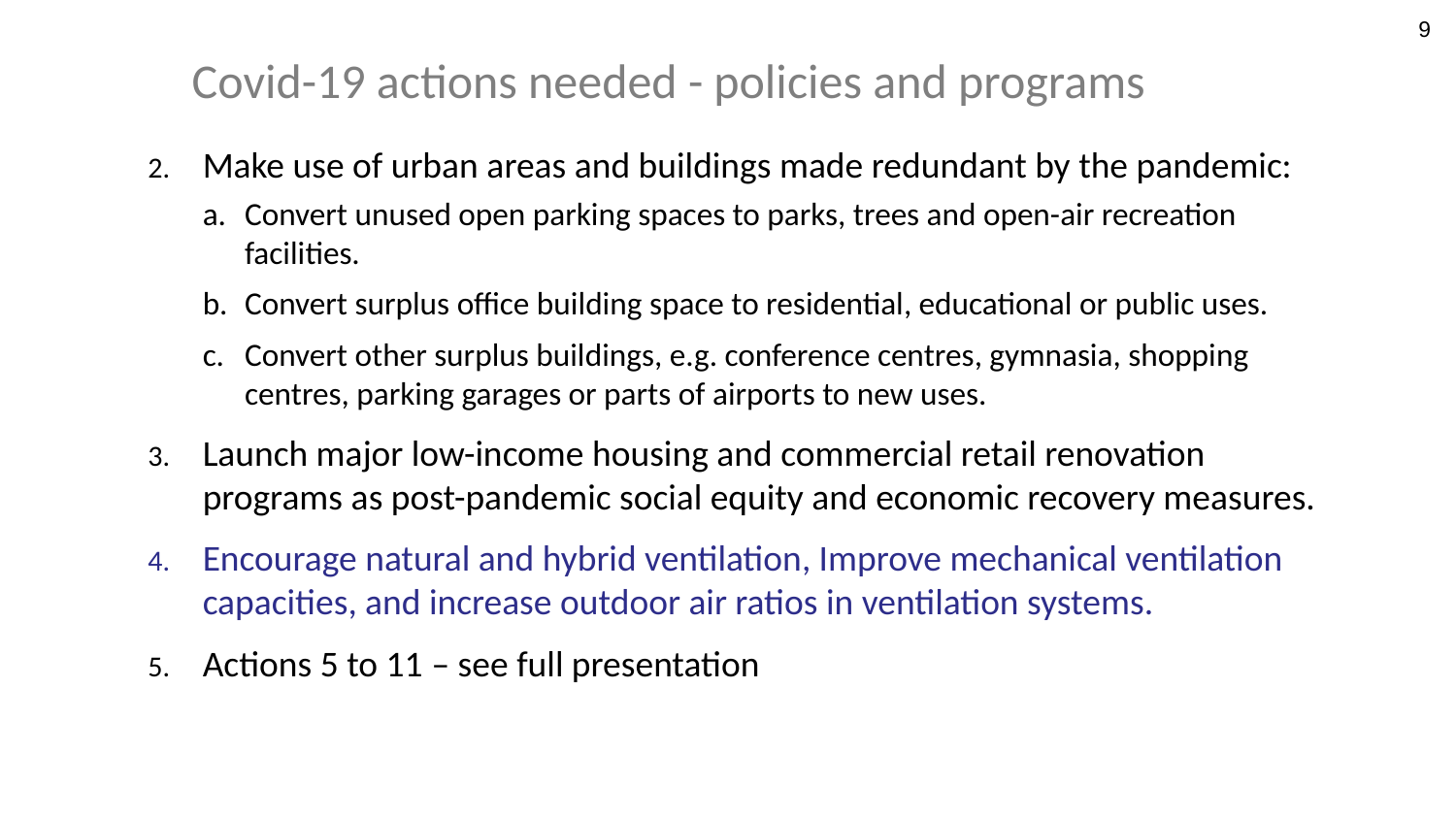

9
Covid-19 actions needed - policies and programs
Make use of urban areas and buildings made redundant by the pandemic:
a.	Convert unused open parking spaces to parks, trees and open-air recreation facilities.
b.	Convert surplus office building space to residential, educational or public uses.
c.	Convert other surplus buildings, e.g. conference centres, gymnasia, shopping centres, parking garages or parts of airports to new uses.
Launch major low-income housing and commercial retail renovation programs as post-pandemic social equity and economic recovery measures.
Encourage natural and hybrid ventilation, Improve mechanical ventilation capacities, and increase outdoor air ratios in ventilation systems.
Actions 5 to 11 – see full presentation